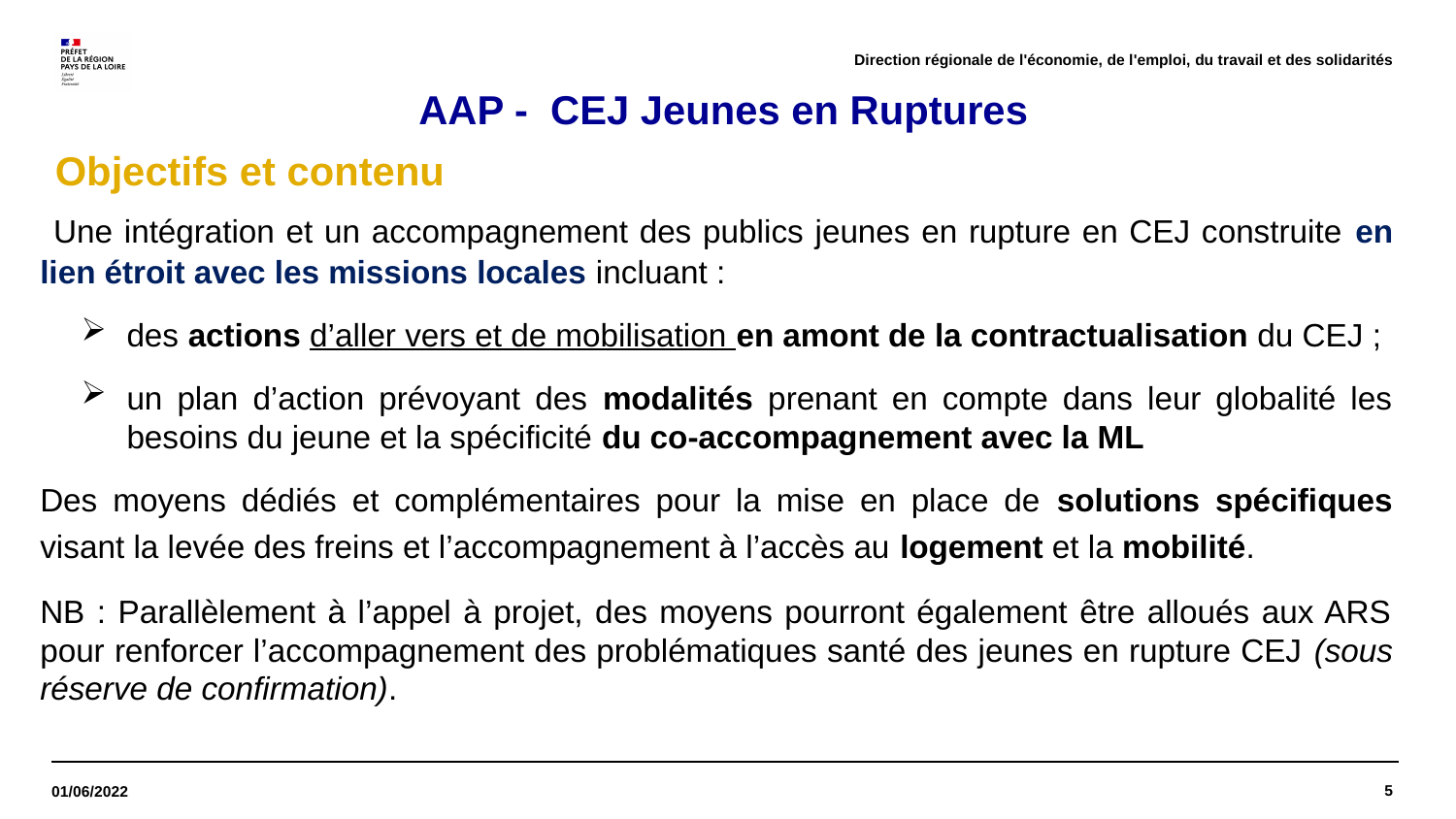

Direction régionale de l'économie, de l'emploi, du travail et des solidarités
# AAP -  CEJ Jeunes en Ruptures
Objectifs et contenu

 Une intégration et un accompagnement des publics jeunes en rupture en CEJ construite en lien étroit avec les missions locales incluant :
des actions d’aller vers et de mobilisation en amont de la contractualisation du CEJ ;
un plan d’action prévoyant des modalités prenant en compte dans leur globalité les besoins du jeune et la spécificité du co-accompagnement avec la ML
Des moyens dédiés et complémentaires pour la mise en place de solutions spécifiques visant la levée des freins et l’accompagnement à l’accès au logement et la mobilité.
NB : Parallèlement à l’appel à projet, des moyens pourront également être alloués aux ARS pour renforcer l’accompagnement des problématiques santé des jeunes en rupture CEJ (sous réserve de confirmation).
5
01/06/2022